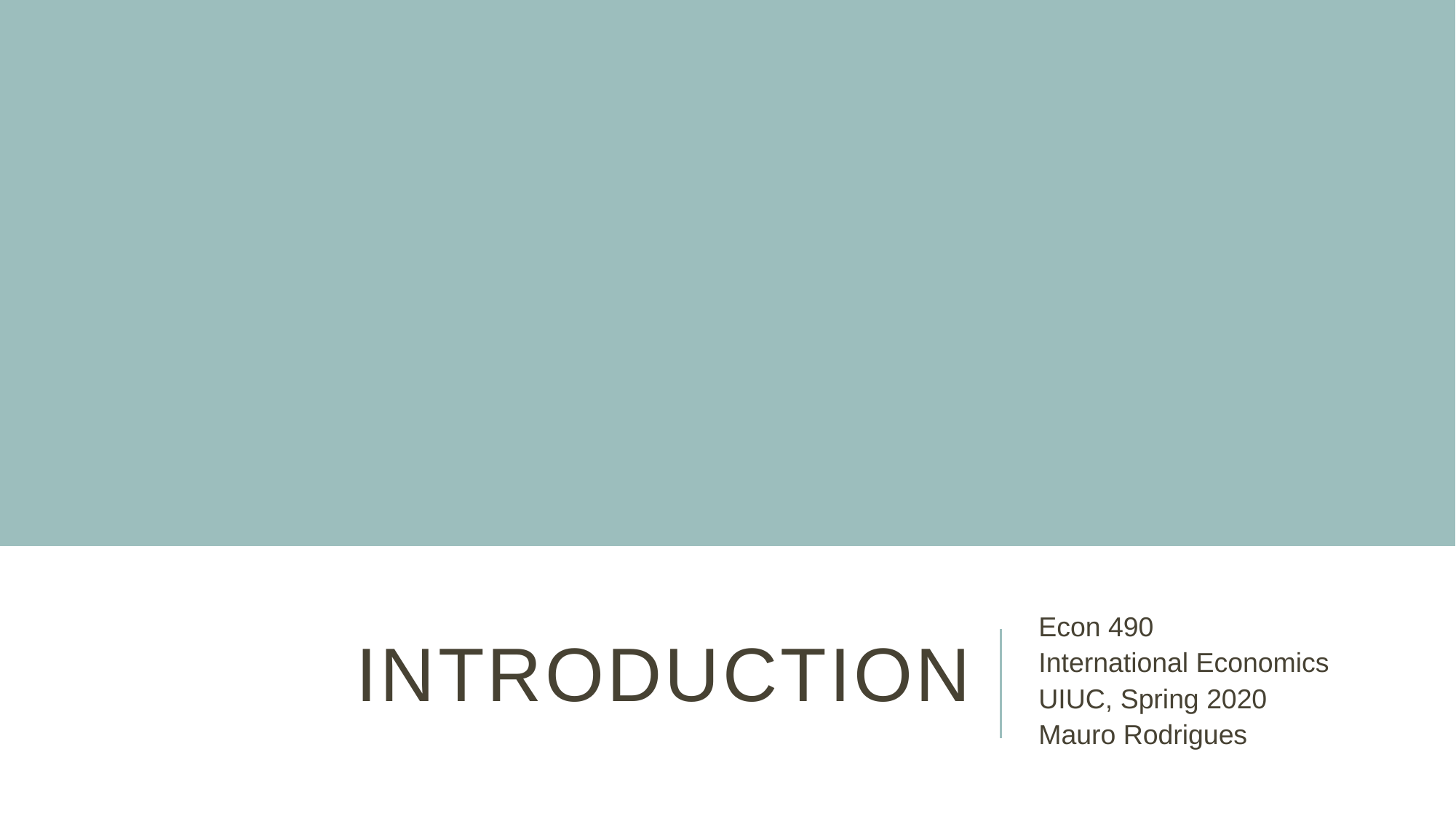

# Introduction
Econ 490
International Economics
UIUC, Spring 2020
Mauro Rodrigues